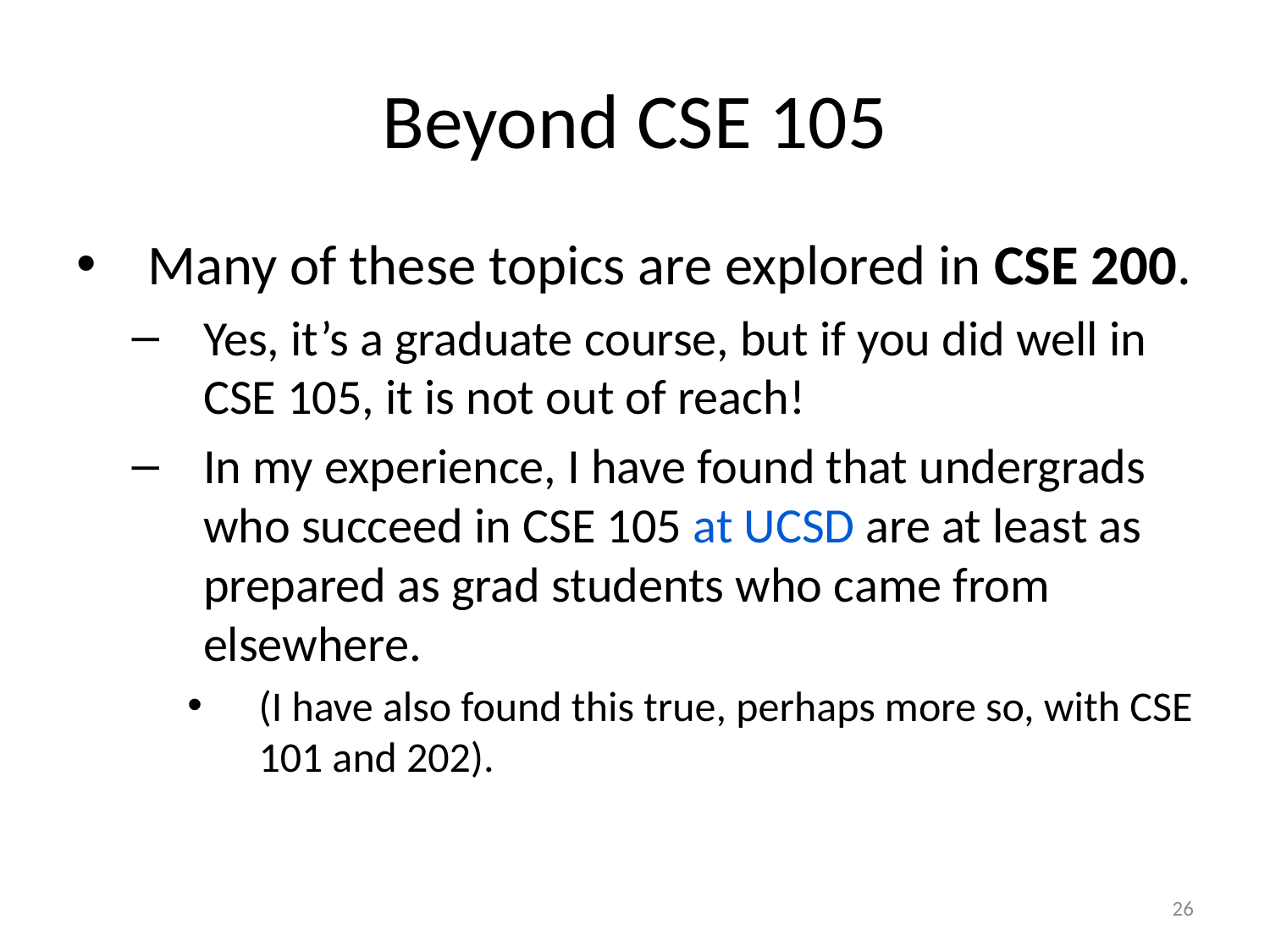

# Beyond CSE 105
Many of these topics are explored in CSE 200.
Yes, it’s a graduate course, but if you did well in CSE 105, it is not out of reach!
In my experience, I have found that undergrads who succeed in CSE 105 at UCSD are at least as prepared as grad students who came from elsewhere.
(I have also found this true, perhaps more so, with CSE 101 and 202).

26